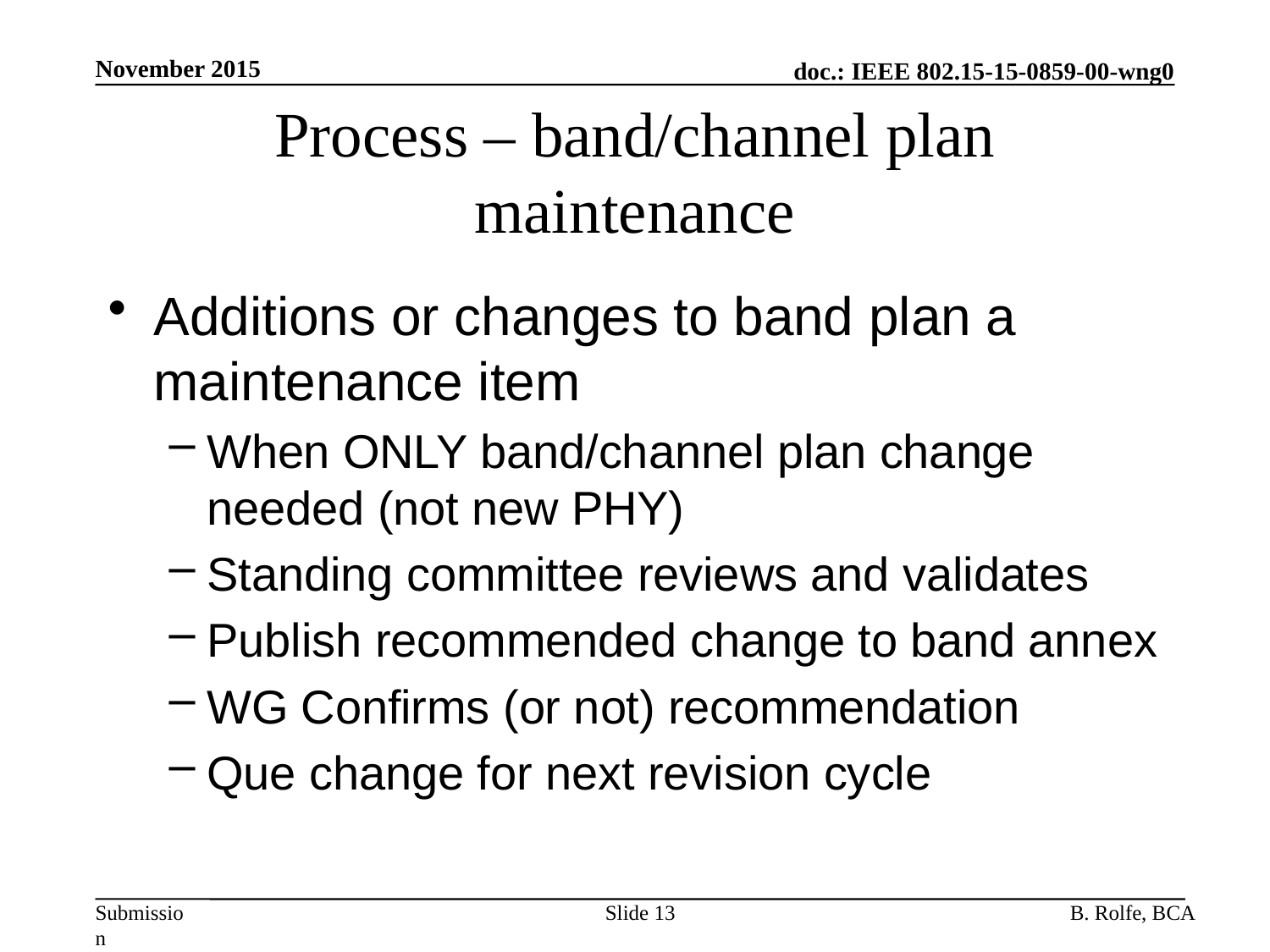

November 2015
# Process – band/channel plan maintenance
Additions or changes to band plan a maintenance item
When ONLY band/channel plan change needed (not new PHY)
Standing committee reviews and validates
Publish recommended change to band annex
WG Confirms (or not) recommendation
Que change for next revision cycle

Slide 13
B. Rolfe, BCA